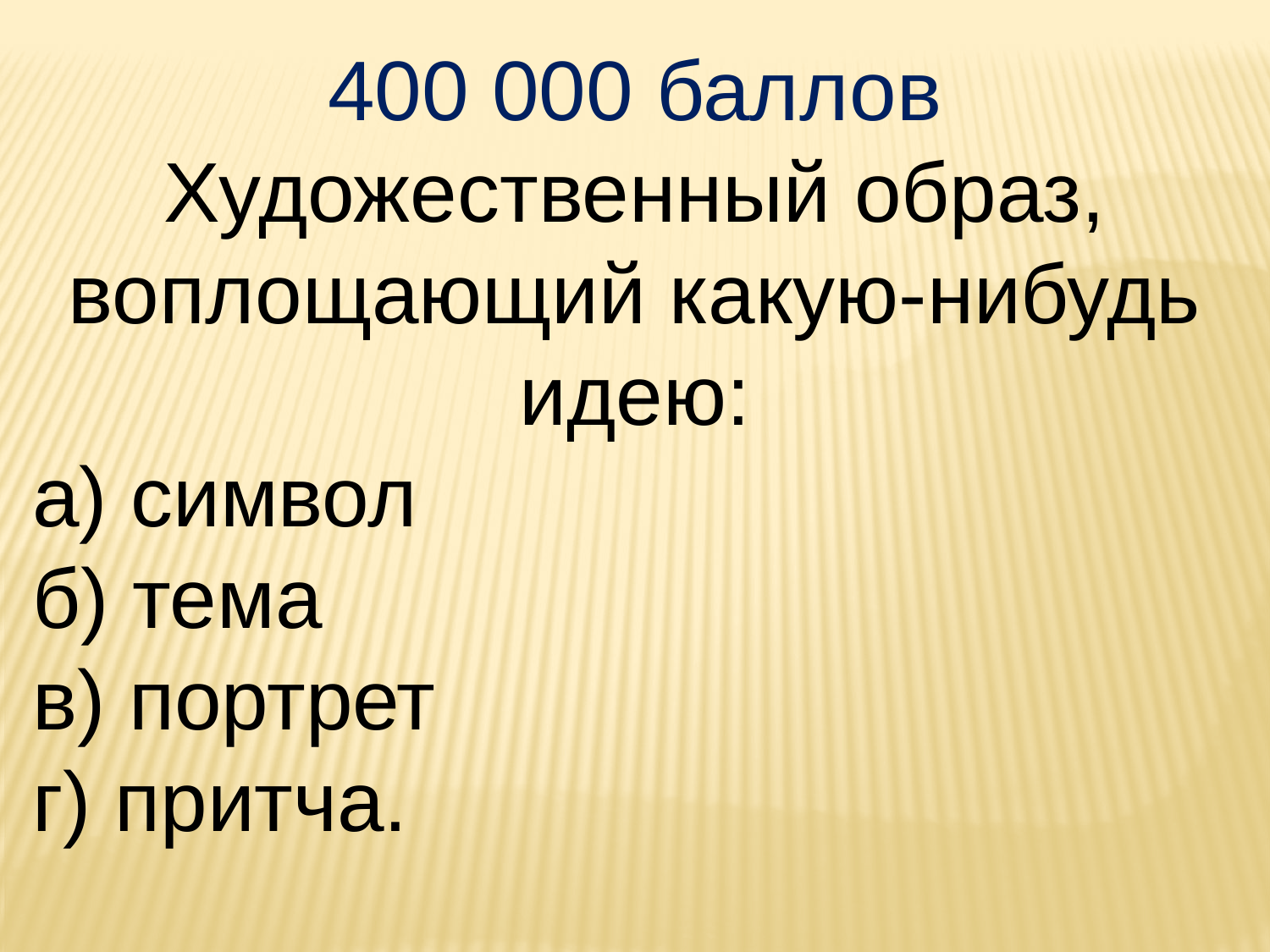

400 000 баллов
Художественный образ, воплощающий какую-нибудь идею:
а) символ
б) тема
в) портрет
г) притча.